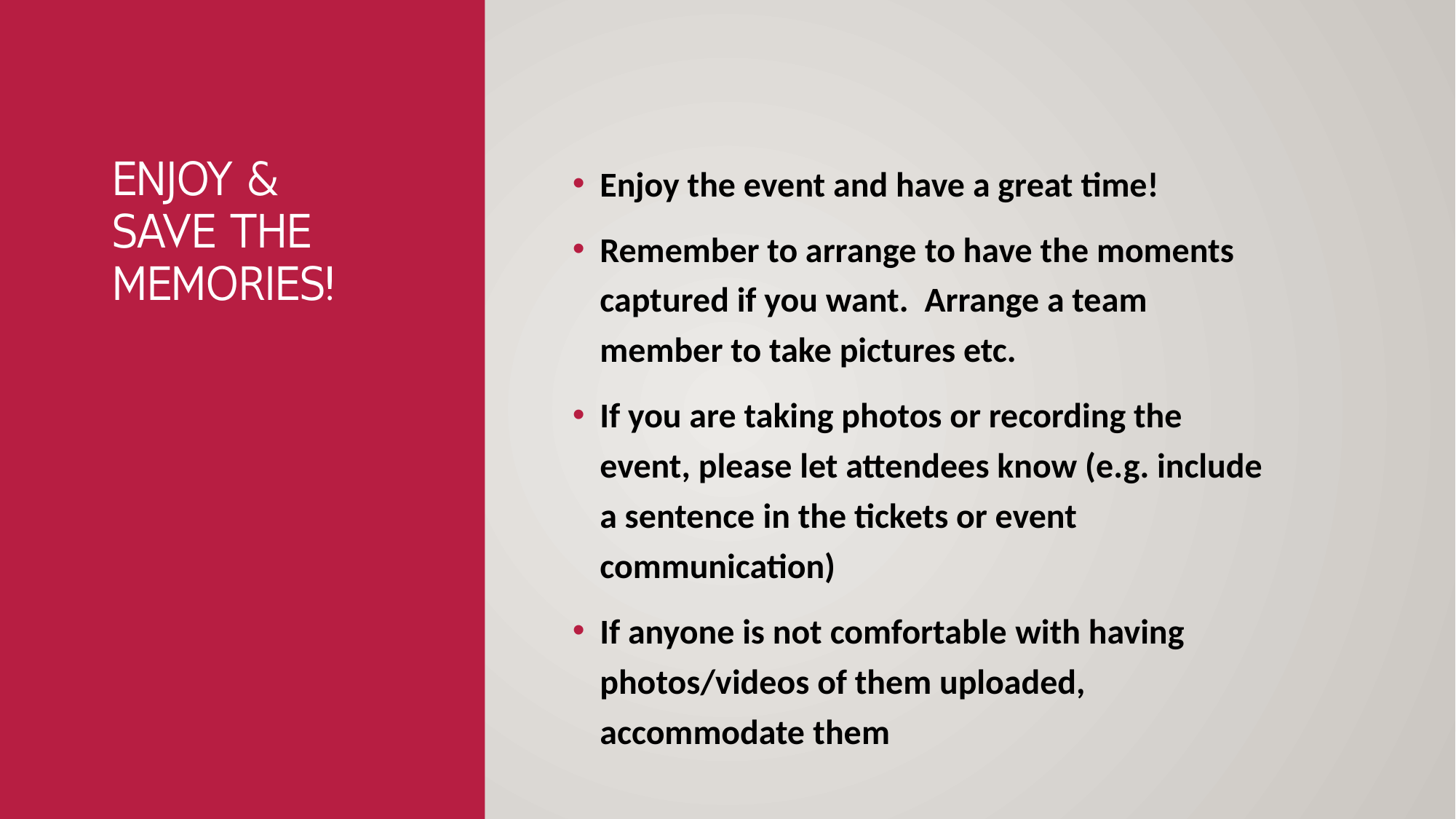

# Enjoy & save the memories!
Enjoy the event and have a great time!
Remember to arrange to have the moments captured if you want.  Arrange a team member to take pictures etc.
If you are taking photos or recording the event, please let attendees know (e.g. include a sentence in the tickets or event communication)
If anyone is not comfortable with having photos/videos of them uploaded, accommodate them